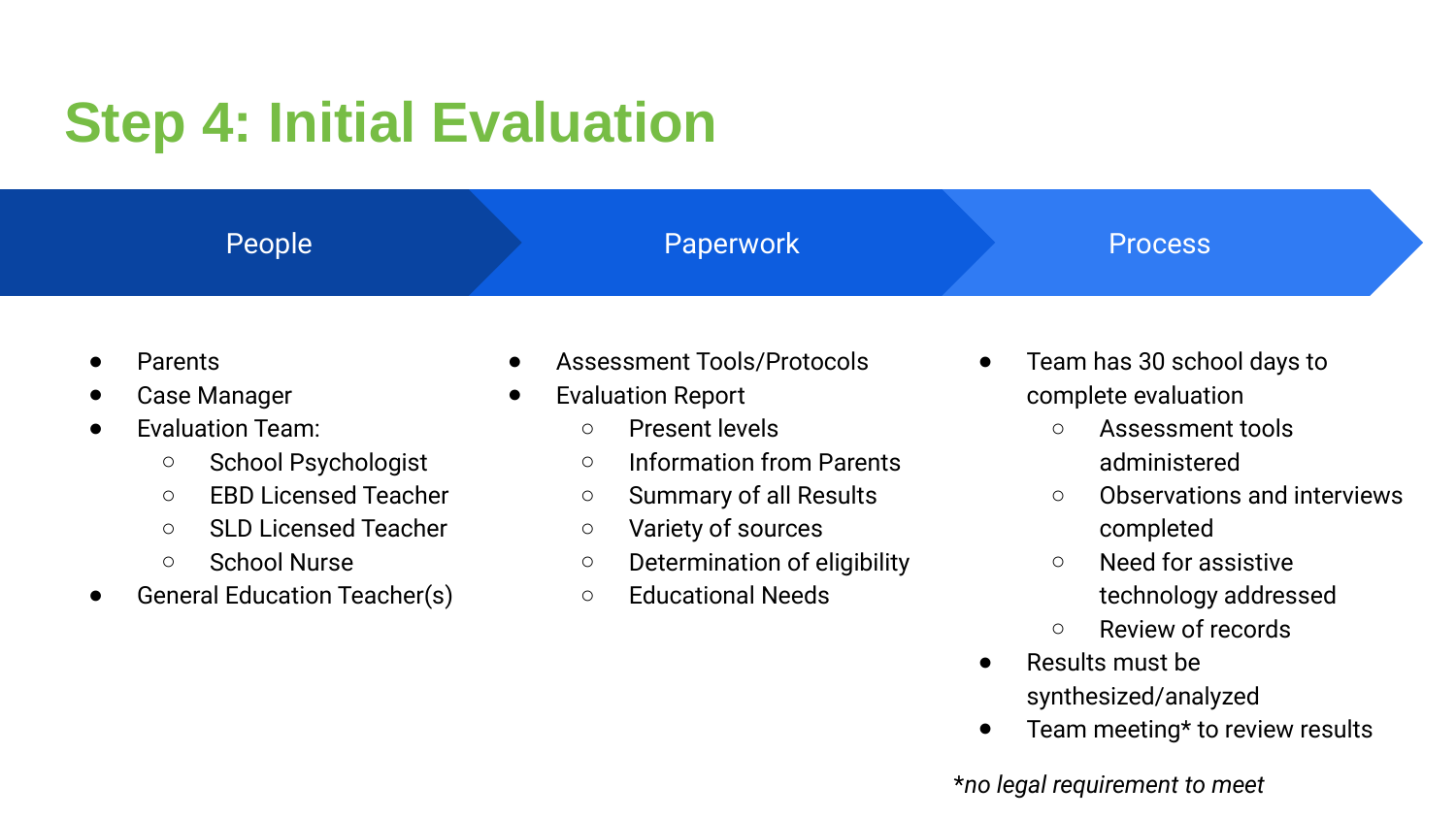

# Step 4: Initial Evaluation
Paperwork
Assessment Tools/Protocols
Evaluation Report
Present levels
Information from Parents
Summary of all Results
Variety of sources
Determination of eligibility
Educational Needs
Process
Team has 30 school days to complete evaluation
Assessment tools administered
Observations and interviews
completed
Need for assistive technology addressed
Review of records
Results must be synthesized/analyzed
Team meeting* to review results

*no legal requirement to meet
People
Parents
Case Manager
Evaluation Team:
School Psychologist
EBD Licensed Teacher
SLD Licensed Teacher
School Nurse
General Education Teacher(s)
Vestibulum congue tempus
Lorem ipsum dolor sit amet, consectetur adipiscing elit, sed do eiusmod tempor.